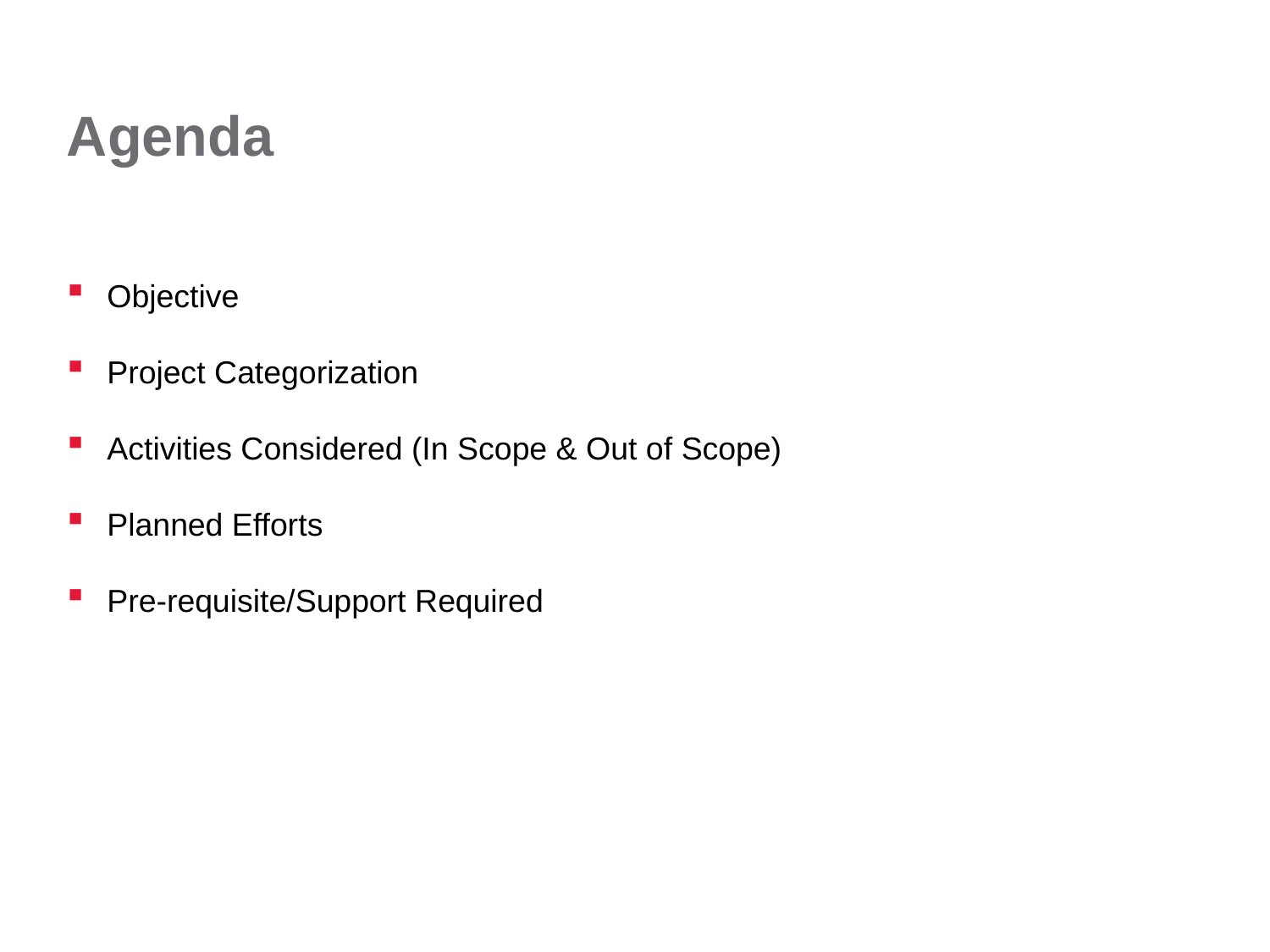

# Agenda
Objective
Project Categorization
Activities Considered (In Scope & Out of Scope)
Planned Efforts
Pre-requisite/Support Required